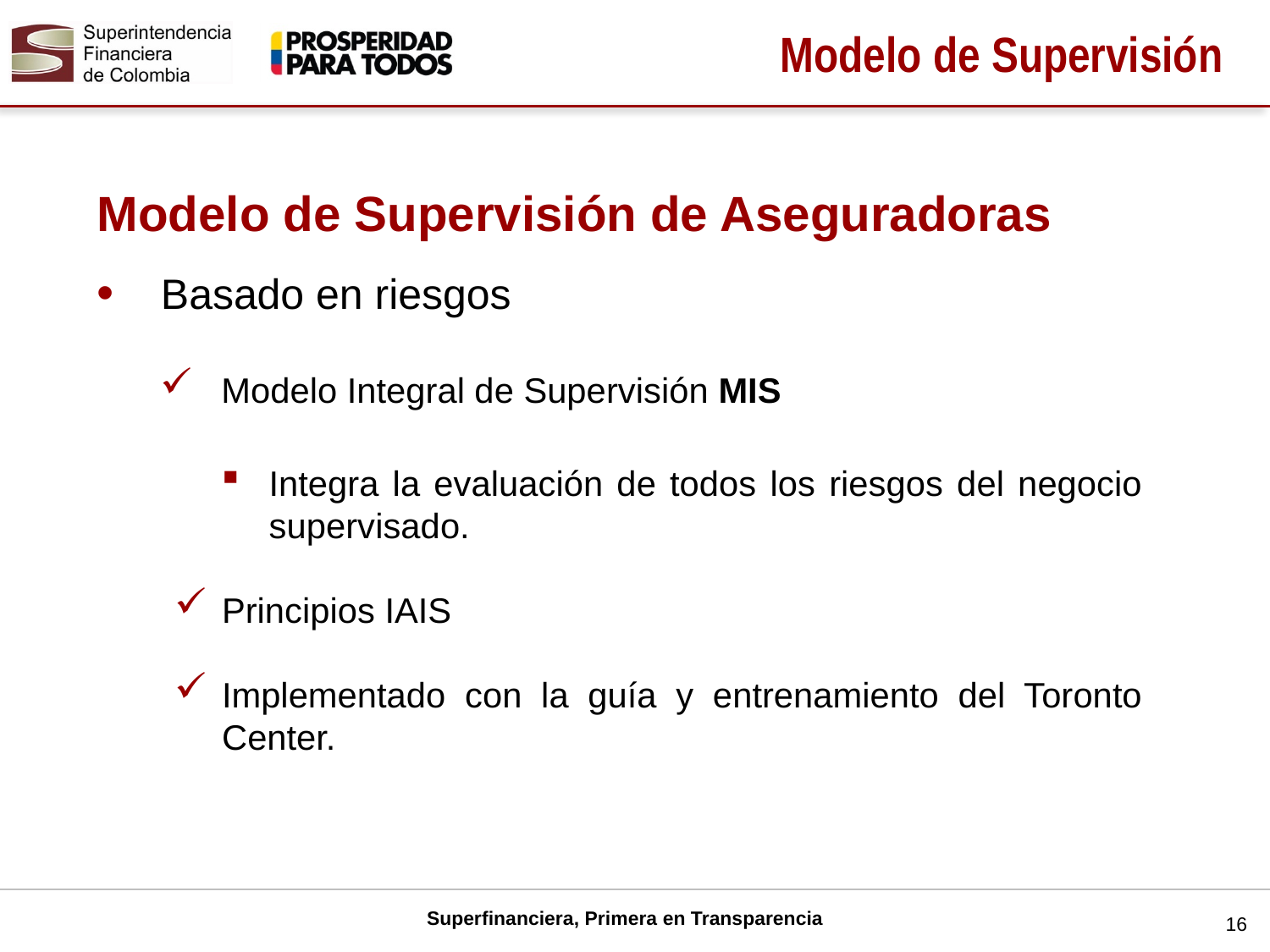

Modelo de Supervisión
Modelo de Supervisión de Aseguradoras

Basado en riesgos

Modelo Integral de Supervisión MIS

Integra la evaluación de todos los riesgos del negocio supervisado.

Principios IAIS

Implementado con la guía y entrenamiento del Toronto Center.
16